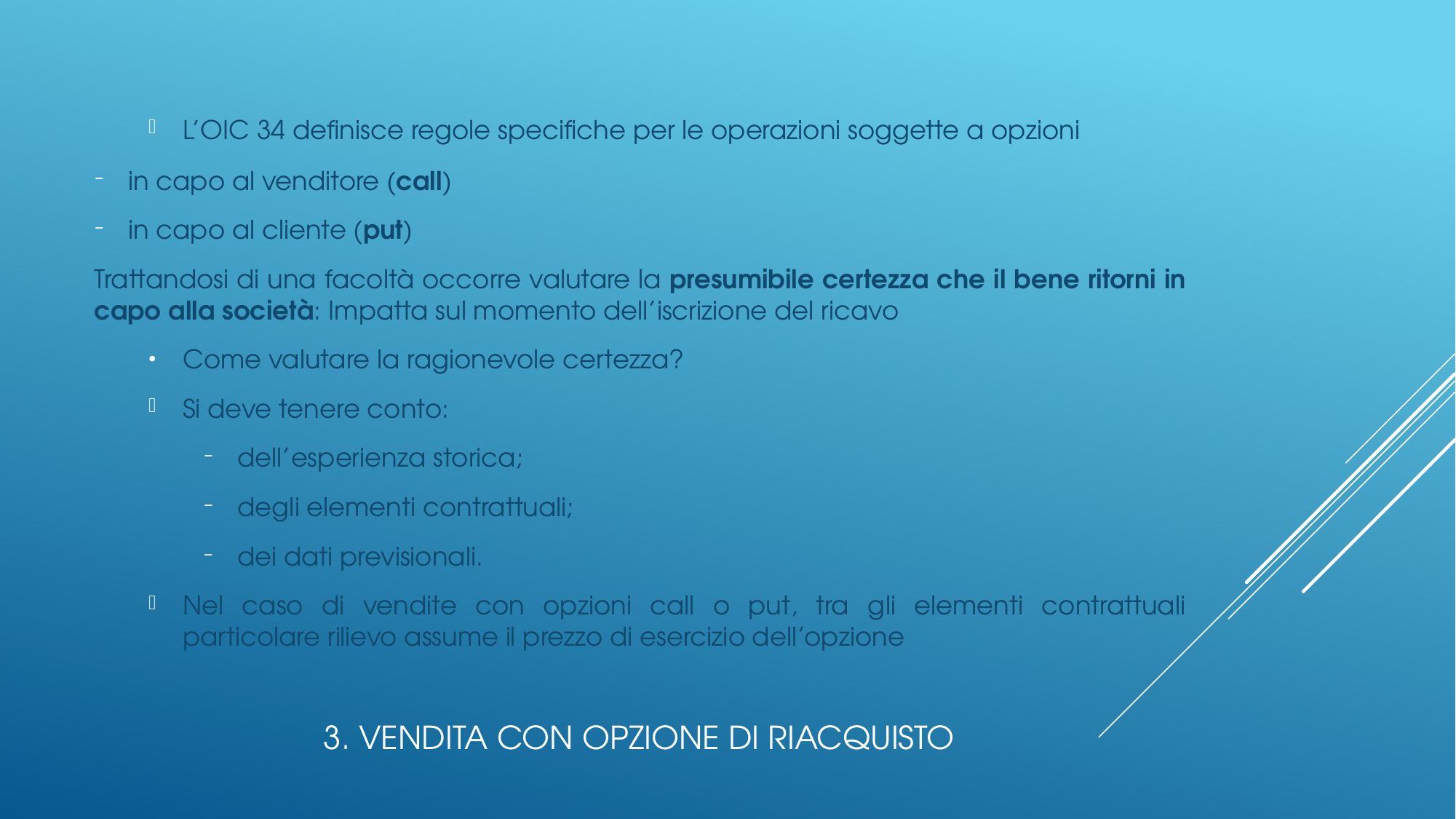

L’OIC 34 definisce regole specifiche per le operazioni soggette a opzioni
in capo al venditore (call)
in capo al cliente (put)
Trattandosi di una facoltà occorre valutare la presumibile certezza che il bene ritorni in capo alla società: Impatta sul momento dell’iscrizione del ricavo
Come valutare la ragionevole certezza?
Si deve tenere conto:
dell’esperienza storica;
degli elementi contrattuali;
dei dati previsionali.
Nel caso di vendite con opzioni call o put, tra gli elementi contrattuali particolare rilievo assume il prezzo di esercizio dell’opzione
# 3. Vendita con opzione di riacquisto